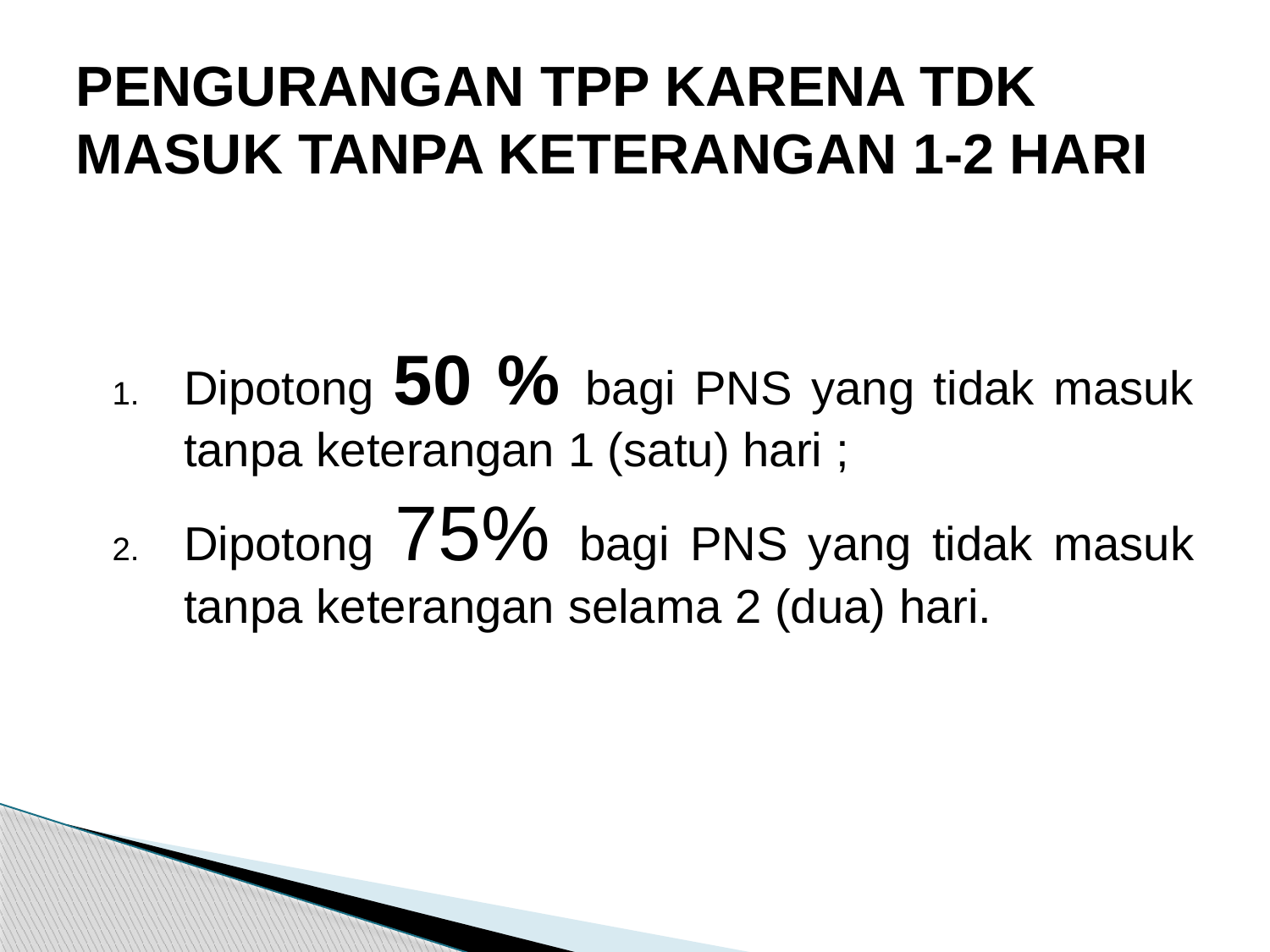

# PENGURANGAN TPP KARENA TDK MASUK TANPA KETERANGAN 1-2 HARI
Dipotong 50 % bagi PNS yang tidak masuk tanpa keterangan 1 (satu) hari ;
Dipotong 75% bagi PNS yang tidak masuk tanpa keterangan selama 2 (dua) hari.